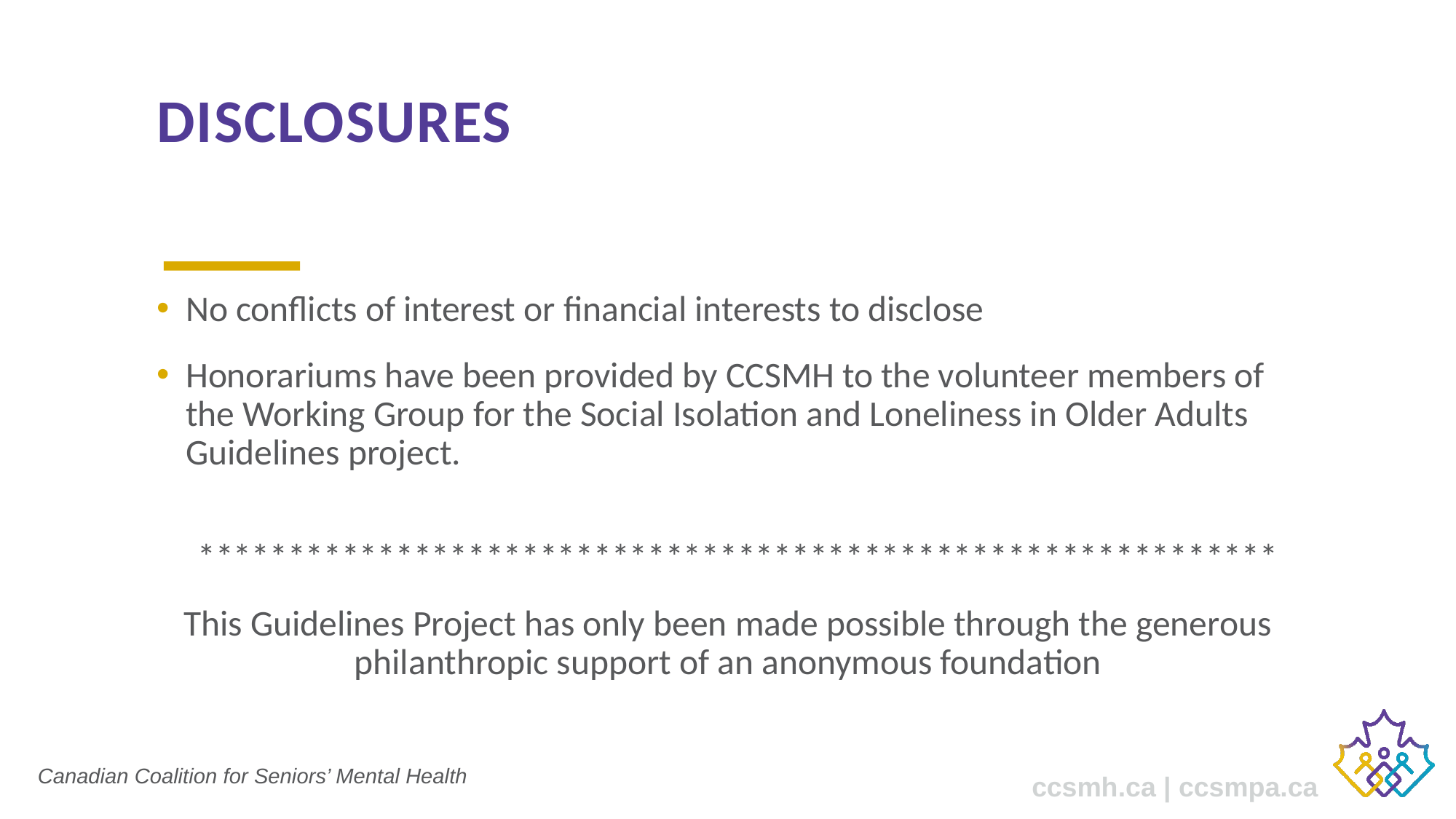

# DISCLOSURES
No conflicts of interest or financial interests to disclose
Honorariums have been provided by CCSMH to the volunteer members of the Working Group for the Social Isolation and Loneliness in Older Adults Guidelines project.
     ************************************************************
This Guidelines Project has only been made possible through the generous philanthropic support of an anonymous foundation